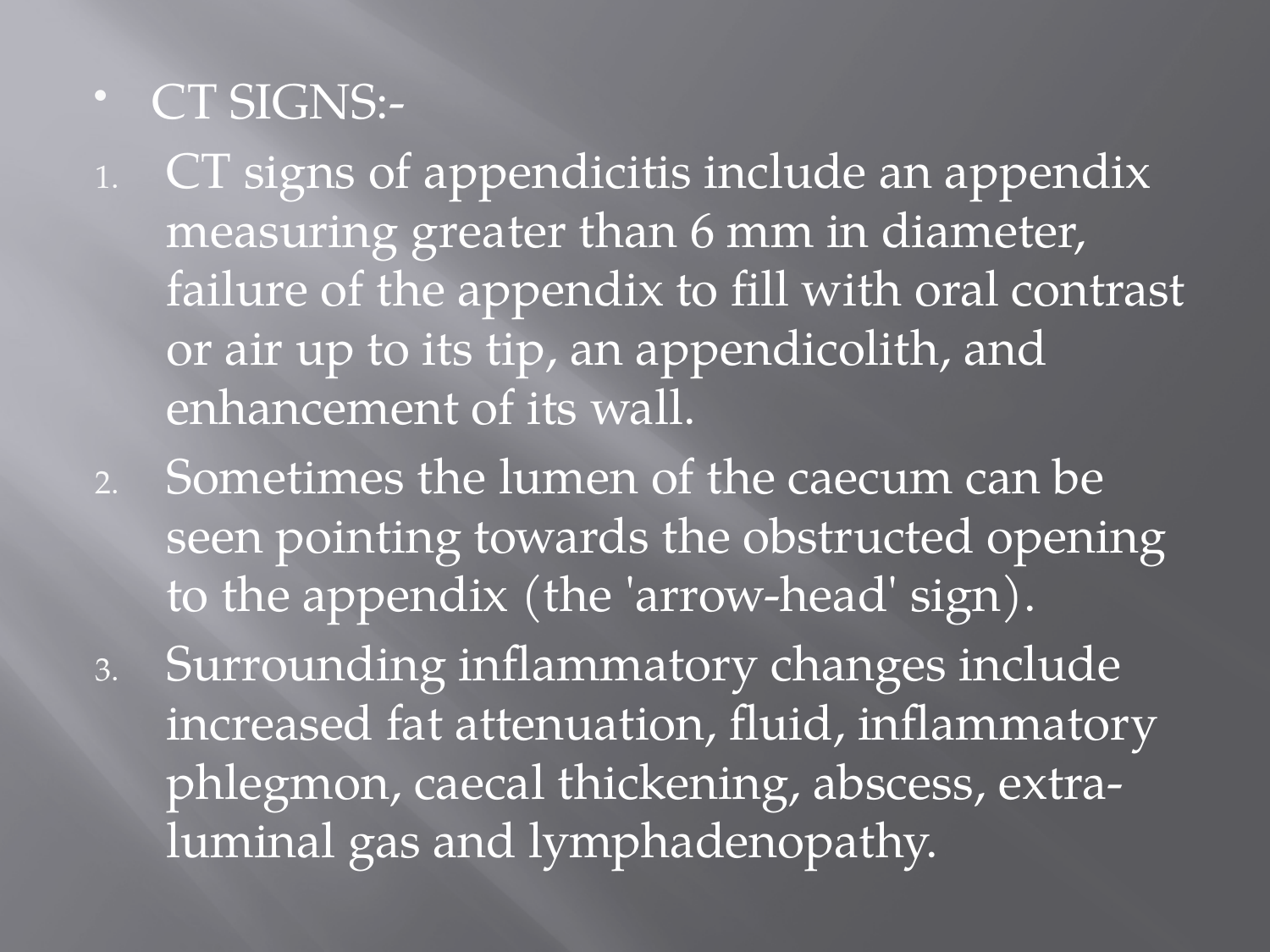

#
CT SIGNS:-
CT signs of appendicitis include an appendix measuring greater than 6 mm in diameter, failure of the appendix to fill with oral contrast or air up to its tip, an appendicolith, and enhancement of its wall.
Sometimes the lumen of the caecum can be seen pointing towards the obstructed opening to the appendix (the 'arrow-head' sign).
Surrounding inflammatory changes include increased fat attenuation, fluid, inflammatory phlegmon, caecal thickening, abscess, extra-luminal gas and lymphadenopathy.